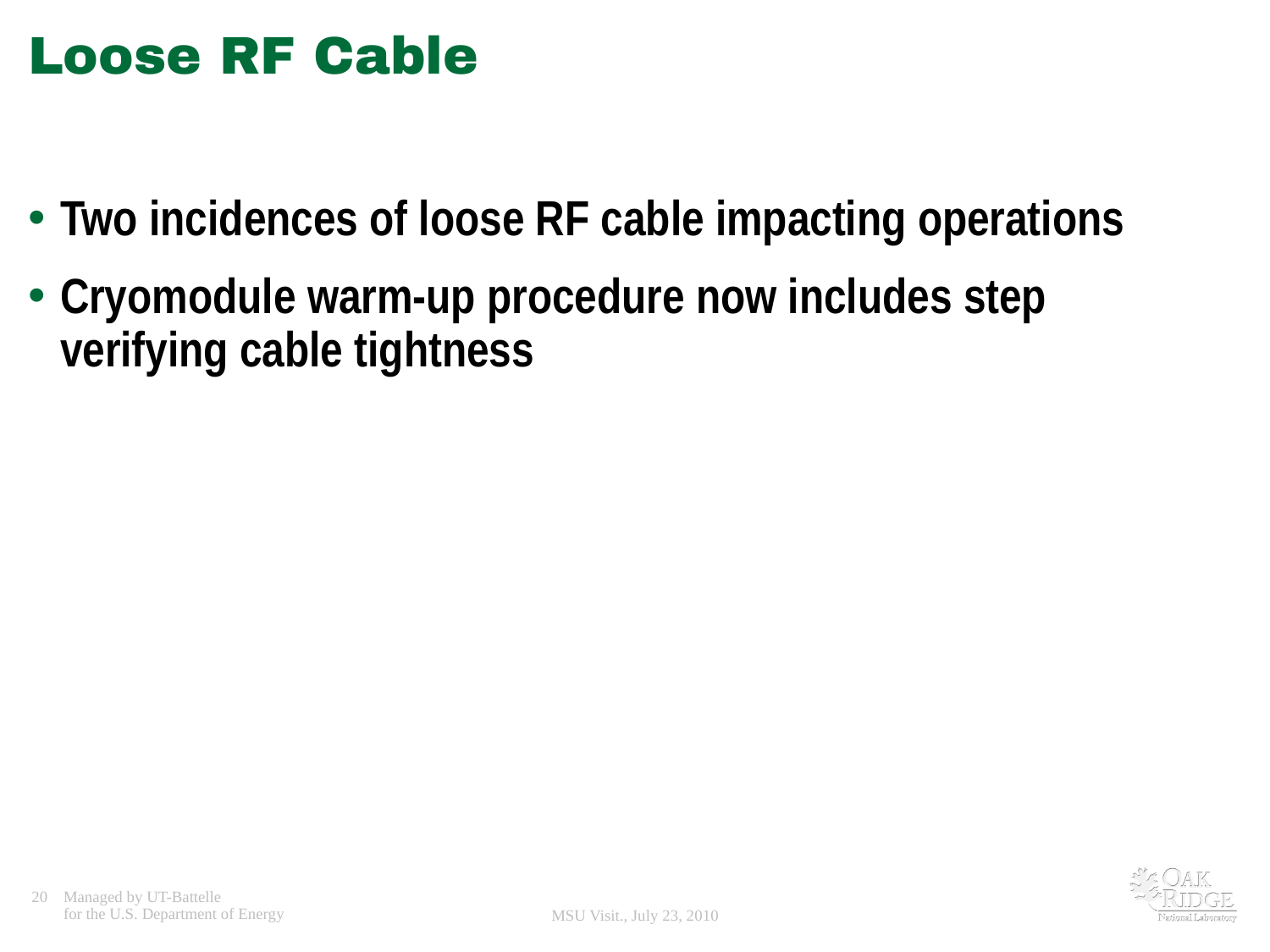

# Loose RF Cable
Two incidences of loose RF cable impacting operations
Cryomodule warm-up procedure now includes step verifying cable tightness